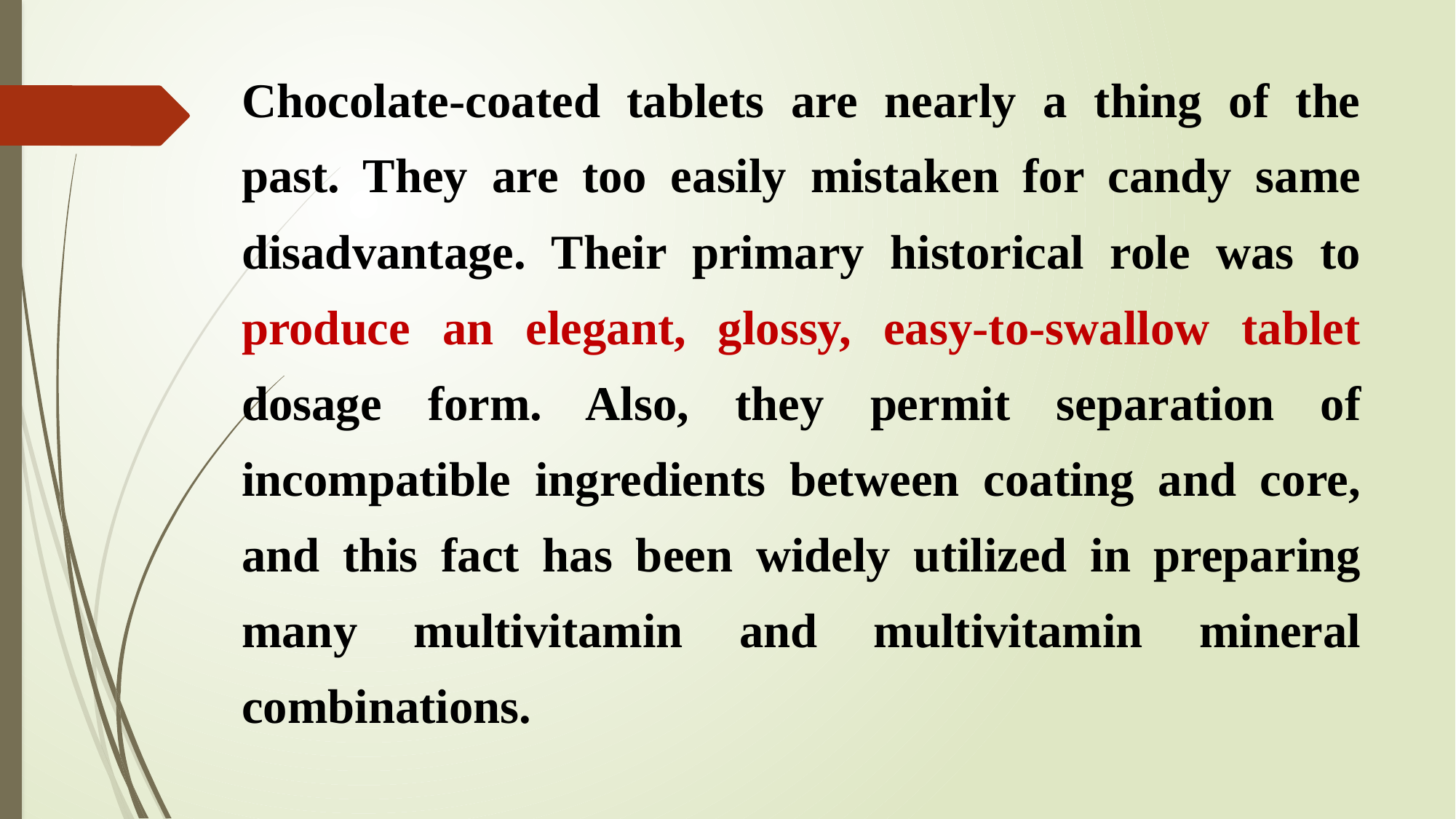

# Chocolate-coated tablets are nearly a thing of the past. They are too easily mistaken for candy same disadvantage. Their primary historical role was to produce an elegant, glossy, easy-to-swallow tablet dosage form. Also, they permit separation of incompatible ingredients between coating and core, and this fact has been widely utilized in preparing many multivitamin and multivitamin mineral combinations.